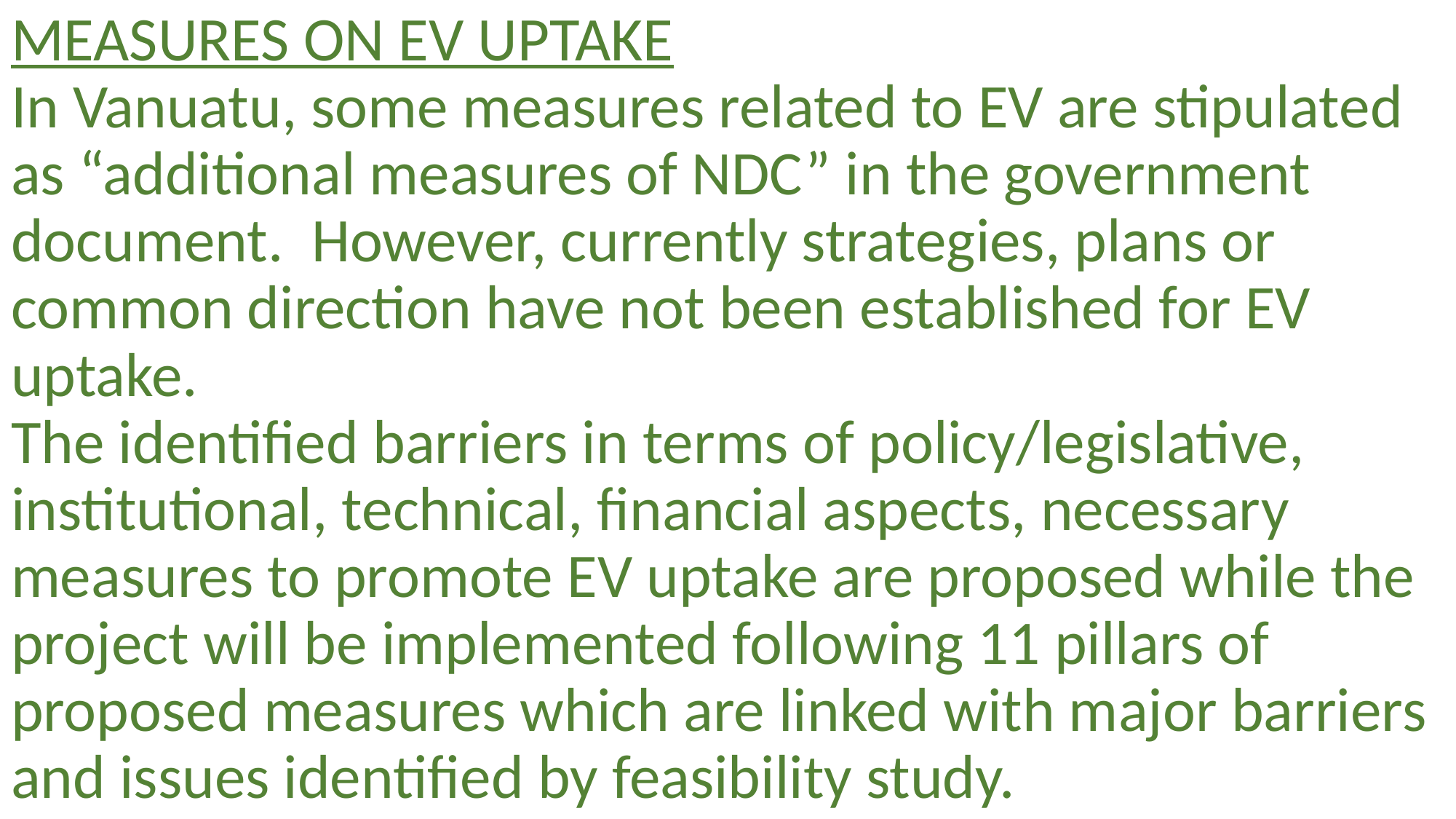

MEASURES ON EV UPTAKE
In Vanuatu, some measures related to EV are stipulated as “additional measures of NDC” in the government document.  However, currently strategies, plans or common direction have not been established for EV uptake.
The identified barriers in terms of policy/legislative, institutional, technical, financial aspects, necessary measures to promote EV uptake are proposed while the project will be implemented following 11 pillars of proposed measures which are linked with major barriers and issues identified by feasibility study.